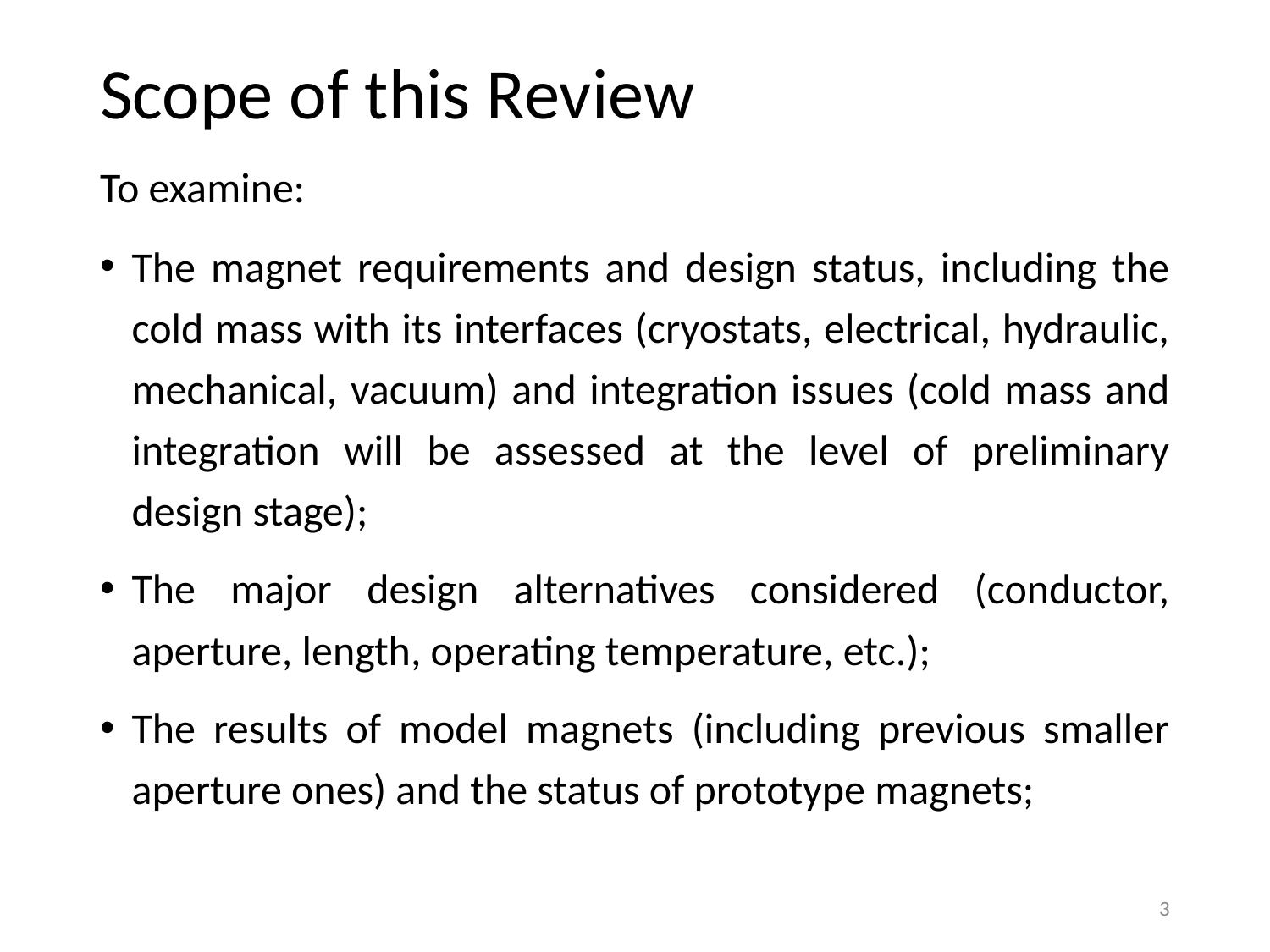

# Scope of this Review
To examine:
The magnet requirements and design status, including the cold mass with its interfaces (cryostats, electrical, hydraulic, mechanical, vacuum) and integration issues (cold mass and integration will be assessed at the level of preliminary design stage);
The major design alternatives considered (conductor, aperture, length, operating temperature, etc.);
The results of model magnets (including previous smaller aperture ones) and the status of prototype magnets;
3